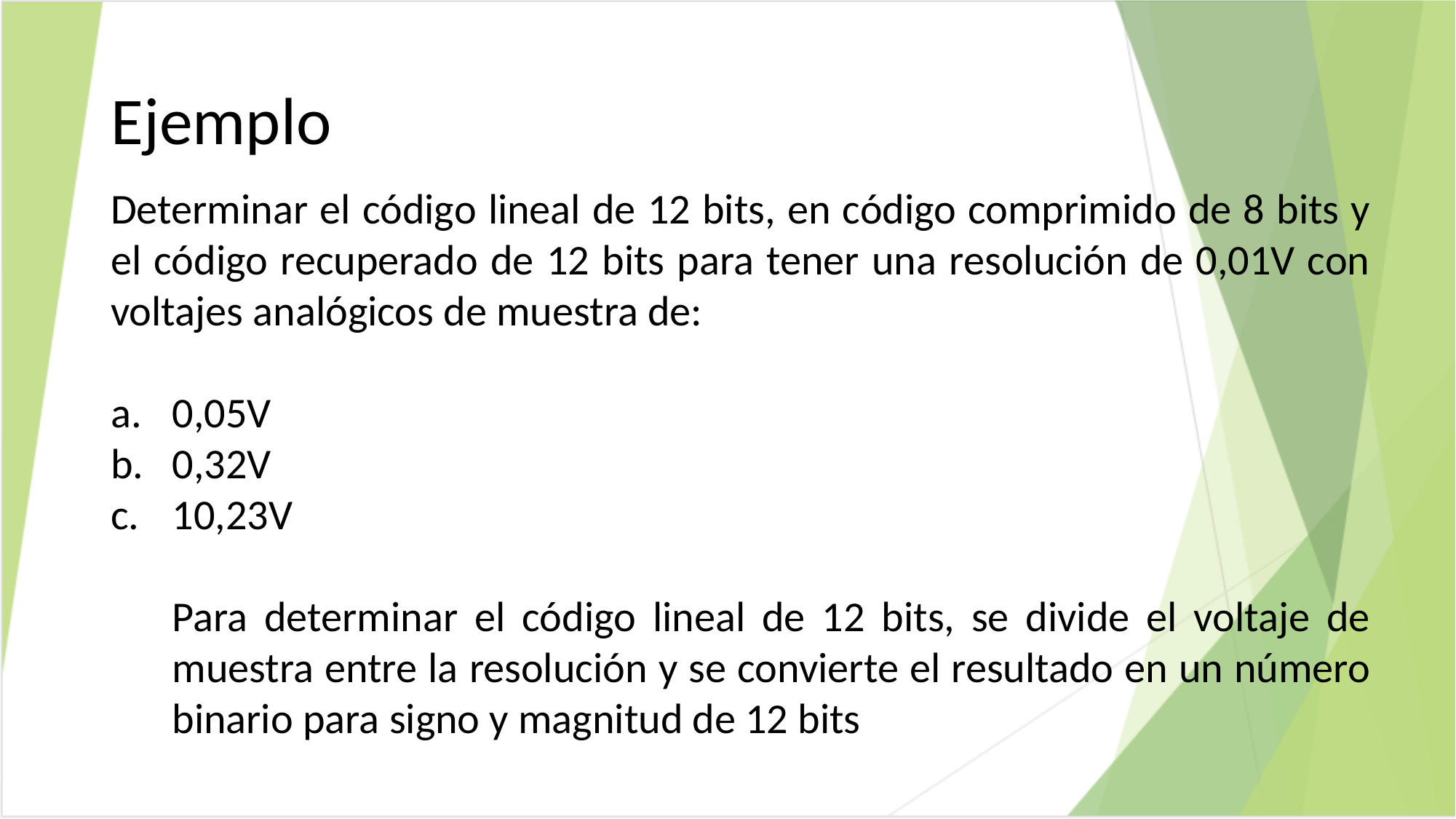

# Ejemplo
Determinar el código lineal de 12 bits, en código comprimido de 8 bits y el código recuperado de 12 bits para tener una resolución de 0,01V con voltajes analógicos de muestra de:

0,05V
0,32V
10,23V

	Para determinar el código lineal de 12 bits, se divide el voltaje de muestra entre la resolución y se convierte el resultado en un número binario para signo y magnitud de 12 bits